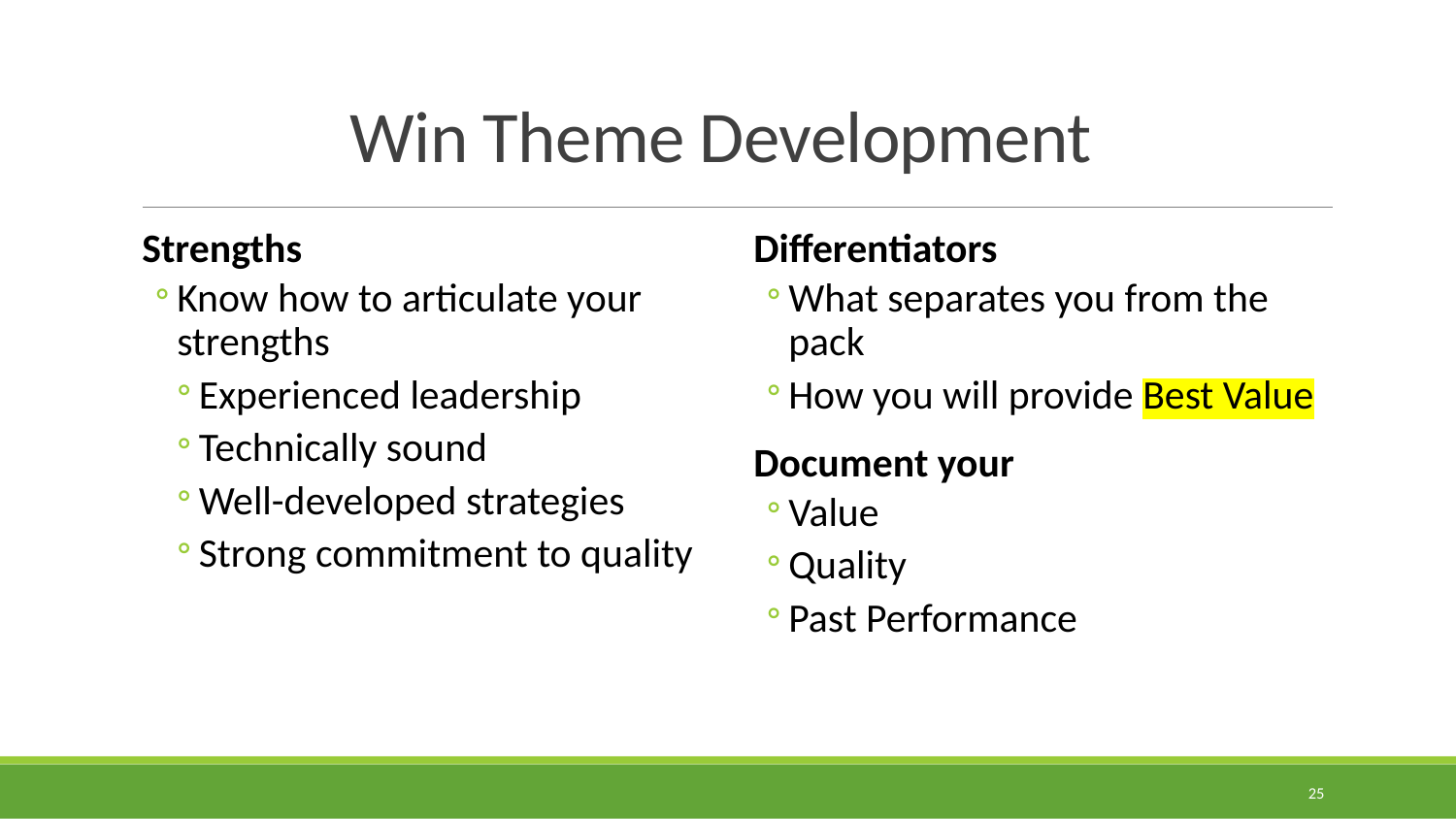

# Win Theme Development
Strengths
Know how to articulate your strengths
Experienced leadership
Technically sound
Well-developed strategies
Strong commitment to quality

Differentiators
What separates you from the pack
How you will provide Best Value
Document your
Value
Quality
Past Performance

25